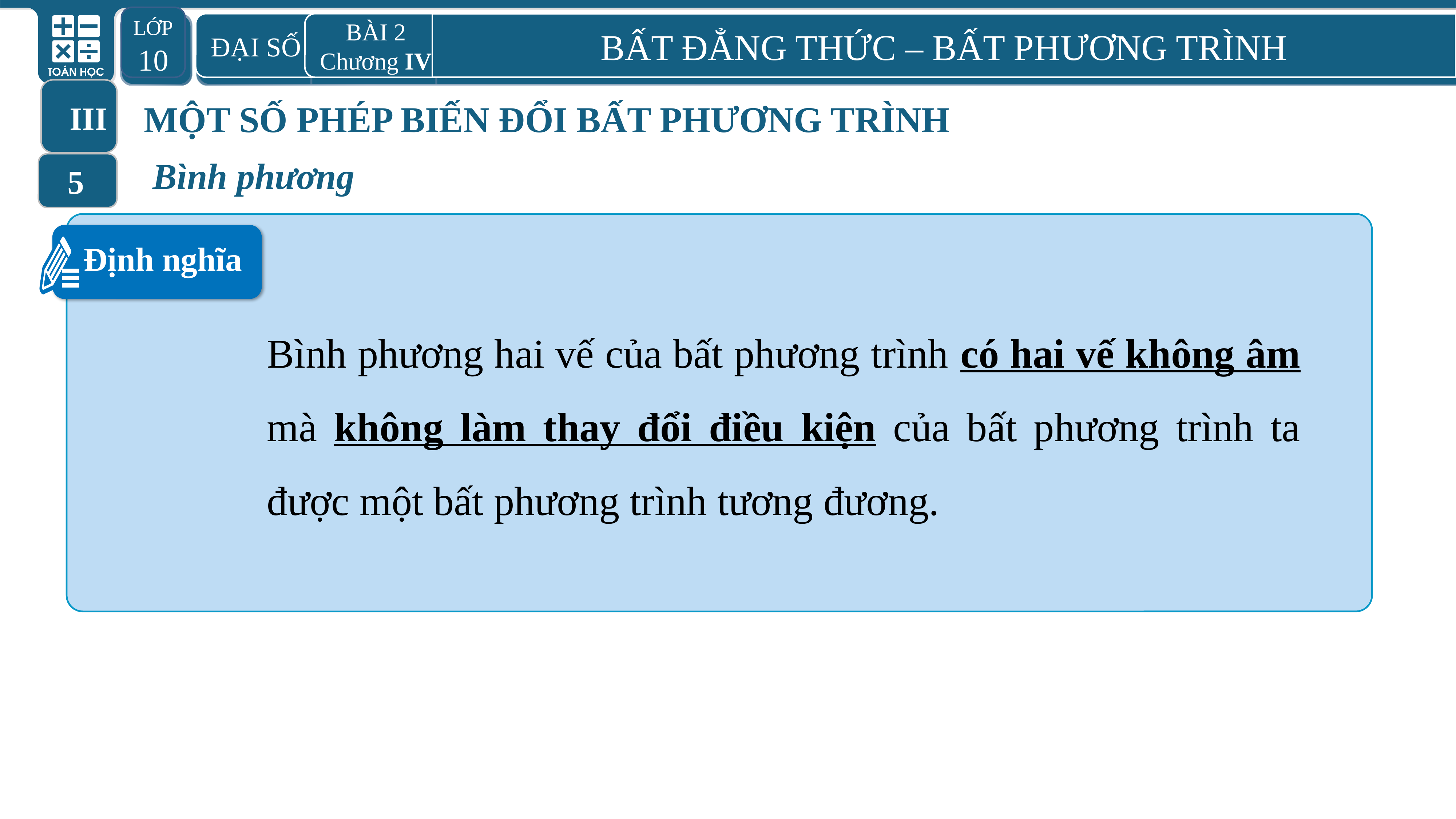

LỚP 10
 ĐẠI SỐ
BÀI 2
Chương IV
BẤT ĐẲNG THỨC – BẤT PHƯƠNG TRÌNH

MỘT SỐ PHÉP BIẾN ĐỔI BẤT PHƯƠNG TRÌNH
III
Bình phương

5

Định nghĩa
Bình phương hai vế của bất phương trình có hai vế không âm mà không làm thay đổi điều kiện của bất phương trình ta được một bất phương trình tương đương.